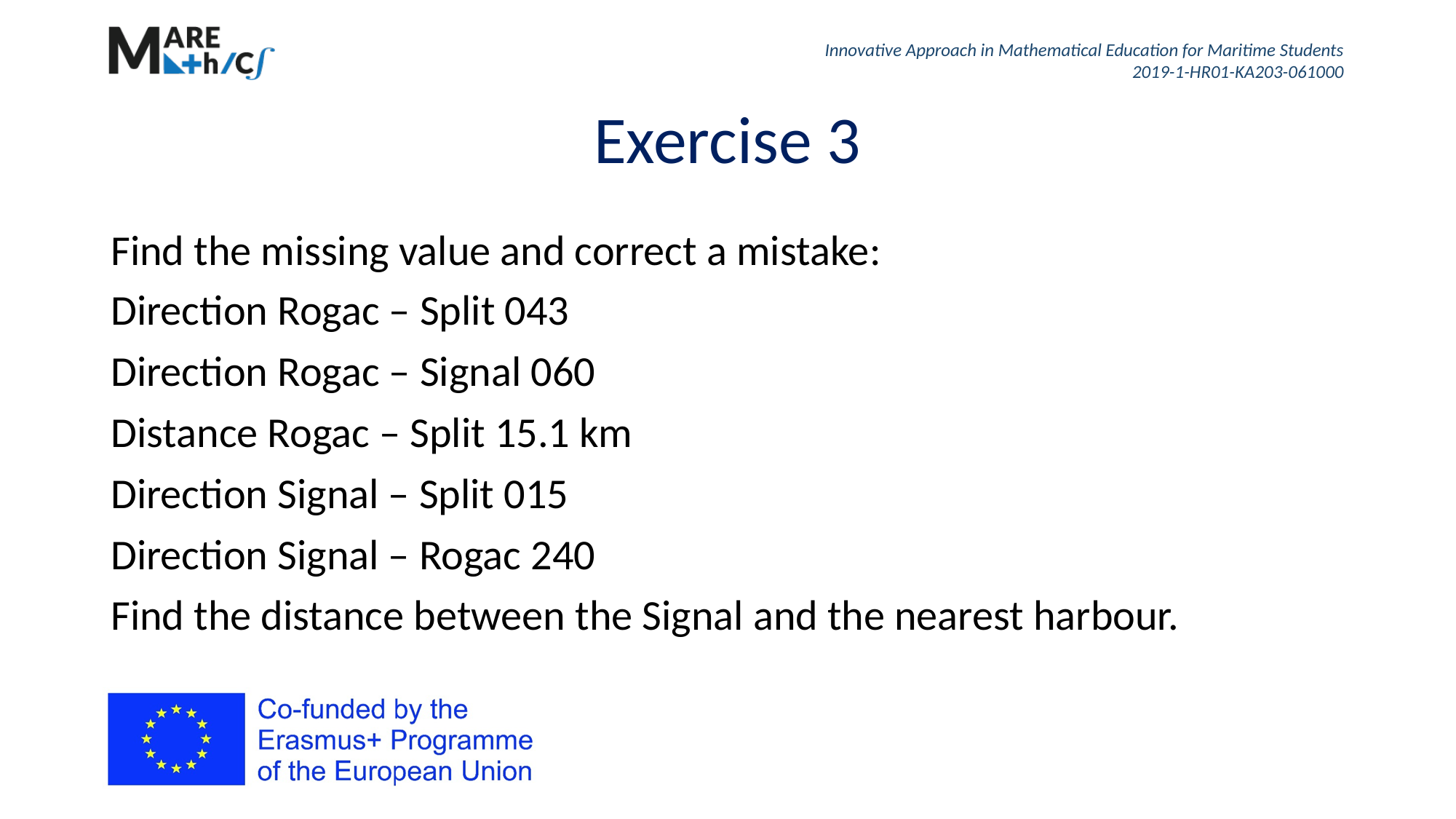

# Exercise 3
Find the missing value and correct a mistake:
Direction Rogac – Split 043
Direction Rogac – Signal 060
Distance Rogac – Split 15.1 km
Direction Signal – Split 015
Direction Signal – Rogac 240
Find the distance between the Signal and the nearest harbour.